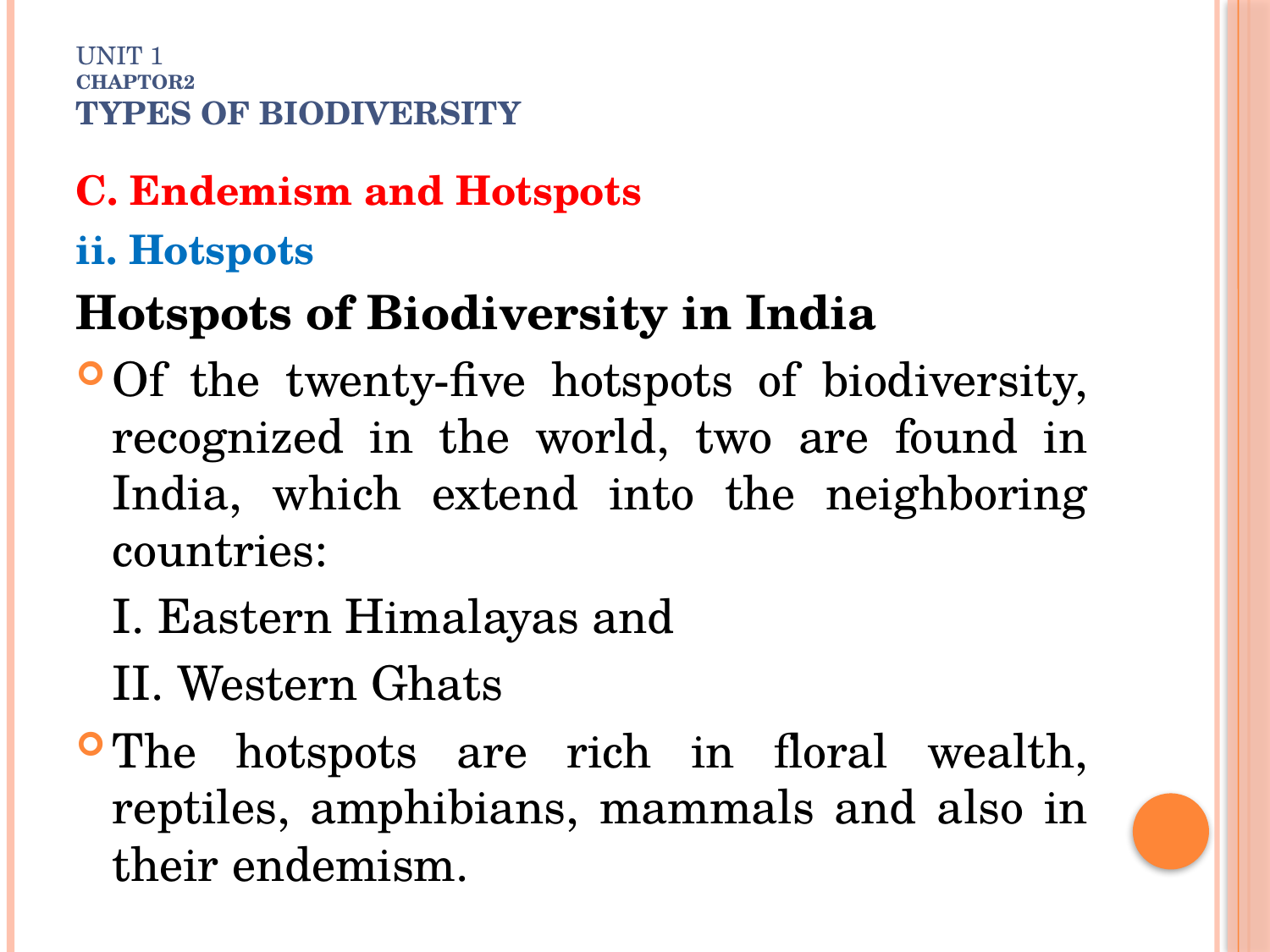

# Unit 1 Chaptor2 TYPES OF Biodiversity
C. Endemism and Hotspots
ii. Hotspots
Hotspots of Biodiversity in India
Of the twenty-five hotspots of biodiversity, recognized in the world, two are found in India, which extend into the neighboring countries:
	I. Eastern Himalayas and
	II. Western Ghats
The hotspots are rich in floral wealth, reptiles, amphibians, mammals and also in their endemism.